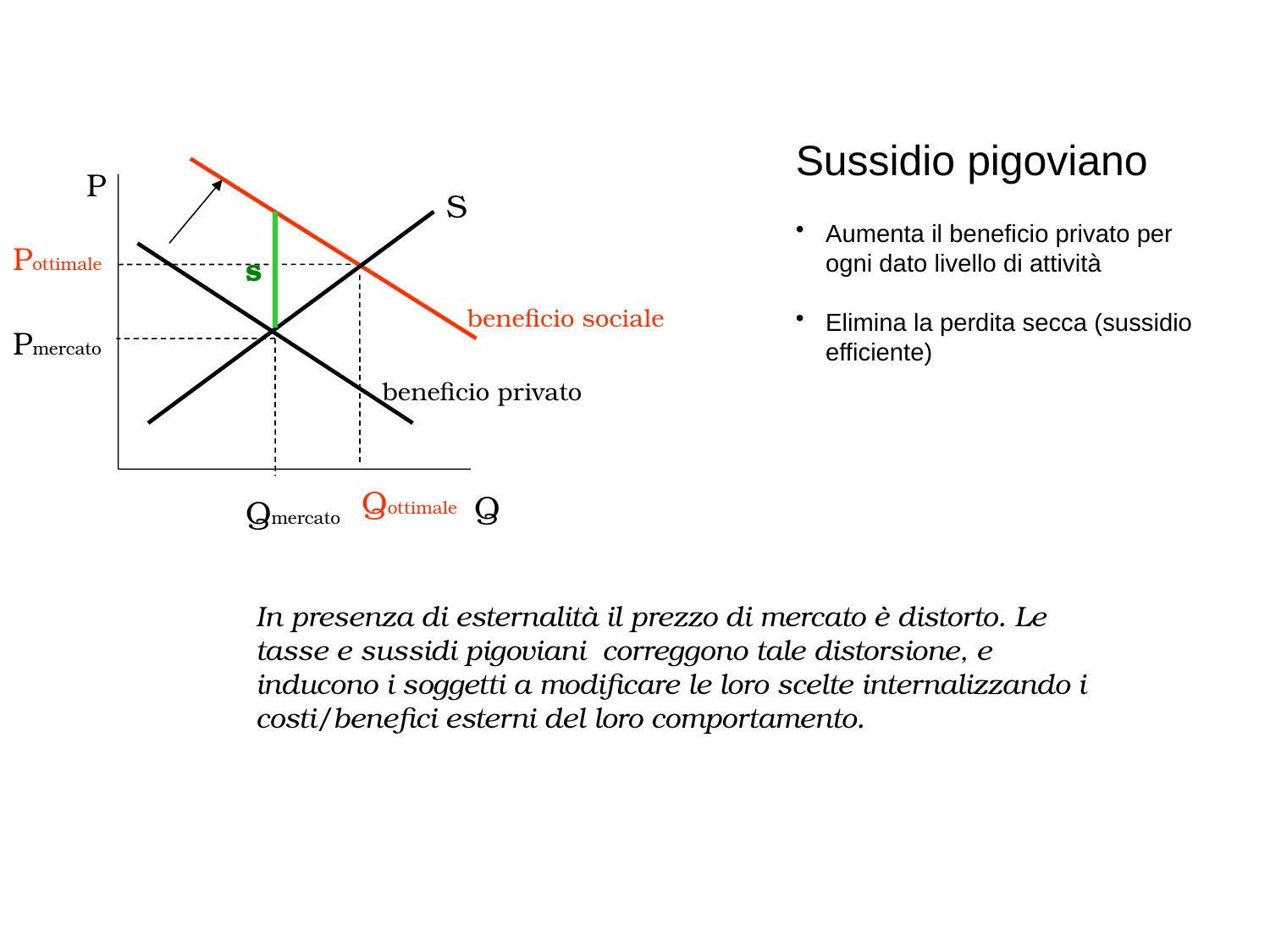

Sussidio pigoviano

Aumenta il beneficio privato per ogni dato livello di attività

Elimina la perdita secca (sussidio efficiente)

beneficio sociale
Pottimale
Qottimale

P

S

Q
Pmercato

Qmercato

beneficio privato

s
In presenza di esternalità il prezzo di mercato è distorto. Le tasse e sussidi pigoviani  correggono tale distorsione, e inducono i soggetti a modificare le loro scelte internalizzando i costi/benefici esterni del loro comportamento.